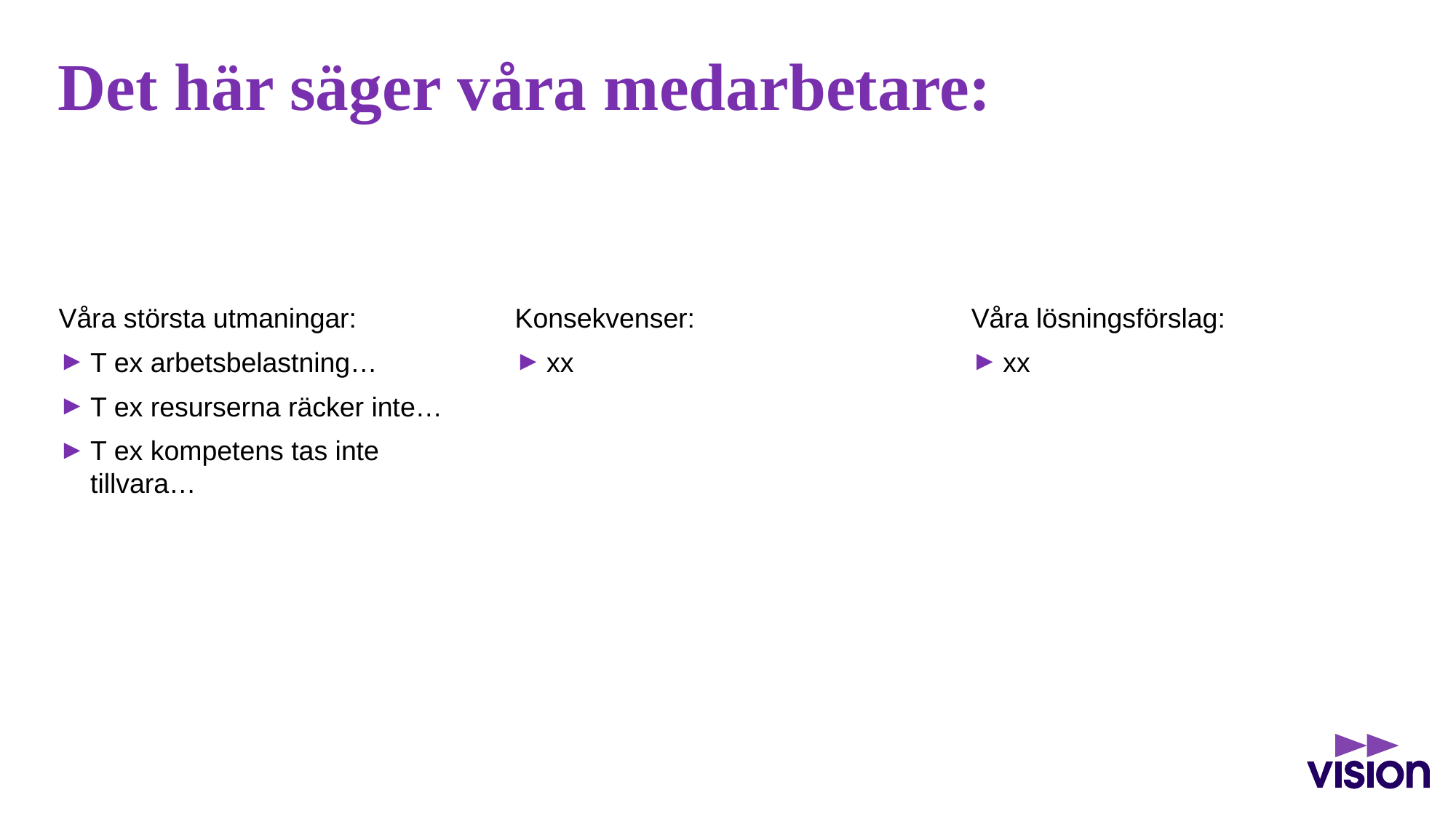

# Det här säger våra medarbetare:
Våra största utmaningar:
T ex arbetsbelastning…
T ex resurserna räcker inte…
T ex kompetens tas inte tillvara…
Konsekvenser:
xx
Våra lösningsförslag:
xx